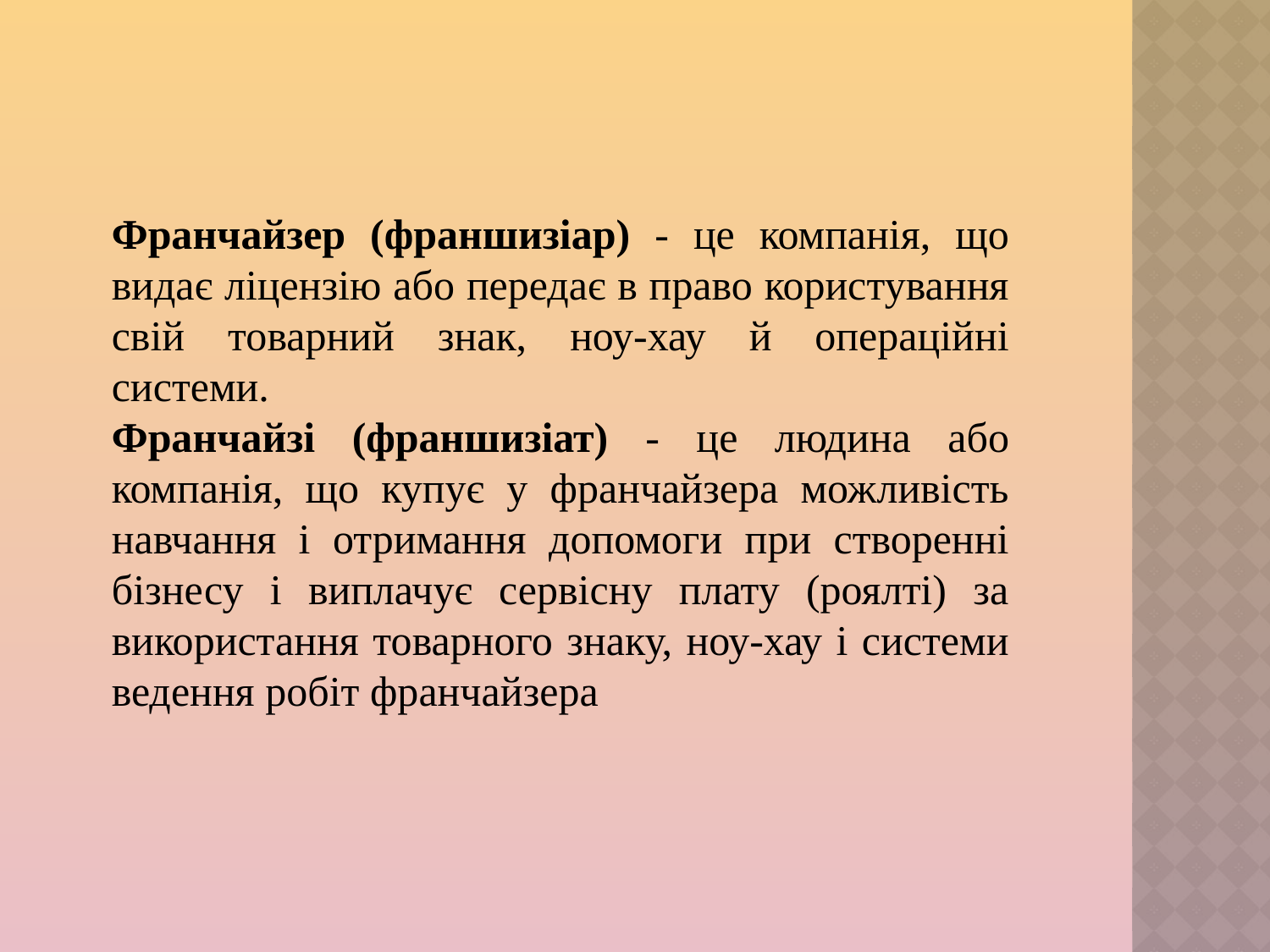

Франчайзер (франшизіар) - це компанія, що видає ліцензію або передає в право користування свій товарний знак, ноу-хау й операційні системи.
Франчайзі (франшизіат) - це людина або компанія, що купує у франчайзера можливість навчання і отримання допомоги при створенні бізнесу і виплачує сервісну плату (роялті) за використання товарного знаку, ноу-хау і системи ведення робіт франчайзера